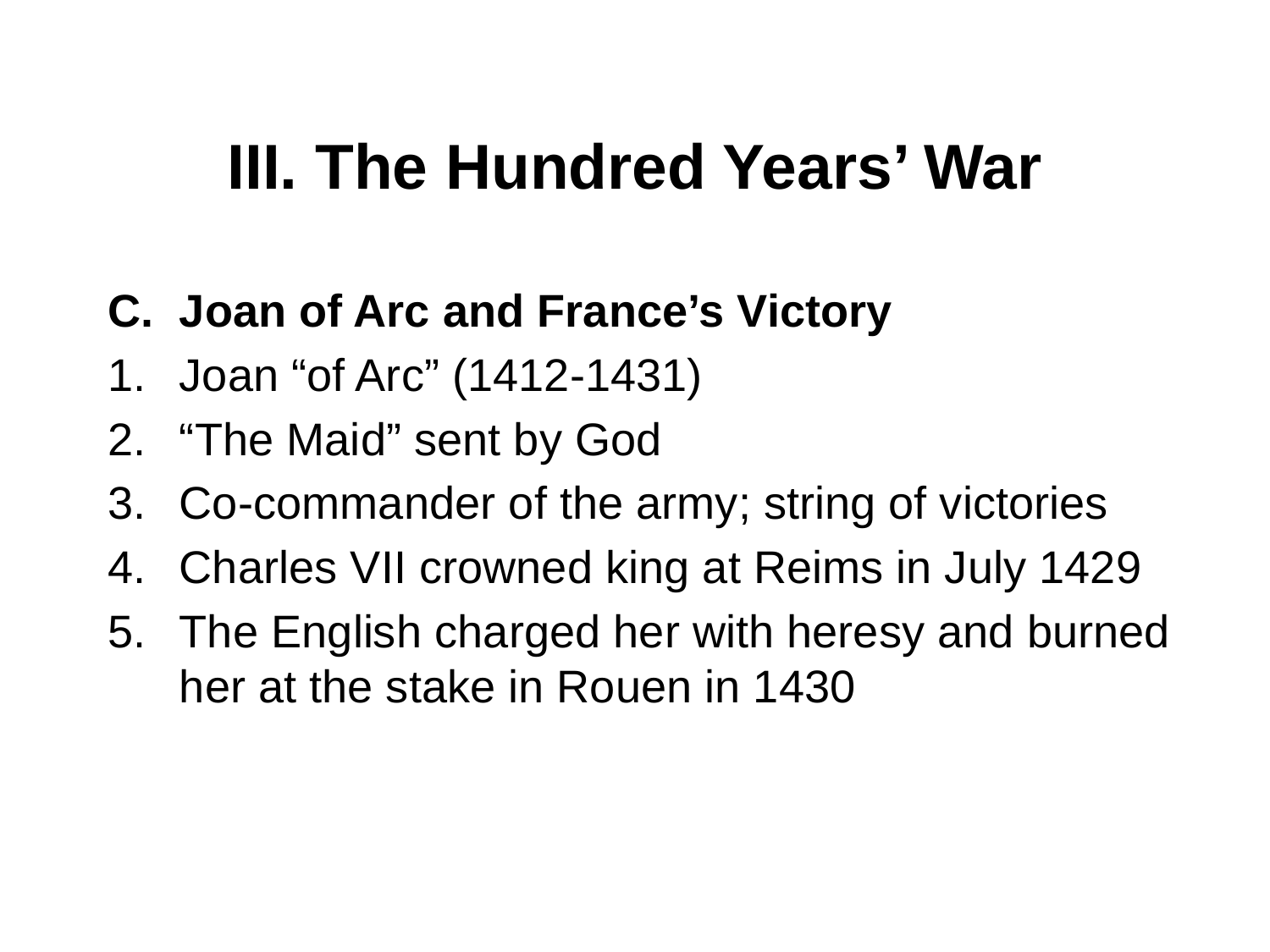

# III. The Hundred Years’ War
Joan of Arc and France’s Victory
Joan “of Arc” (1412-1431)
“The Maid” sent by God
Co-commander of the army; string of victories
Charles VII crowned king at Reims in July 1429
The English charged her with heresy and burned her at the stake in Rouen in 1430